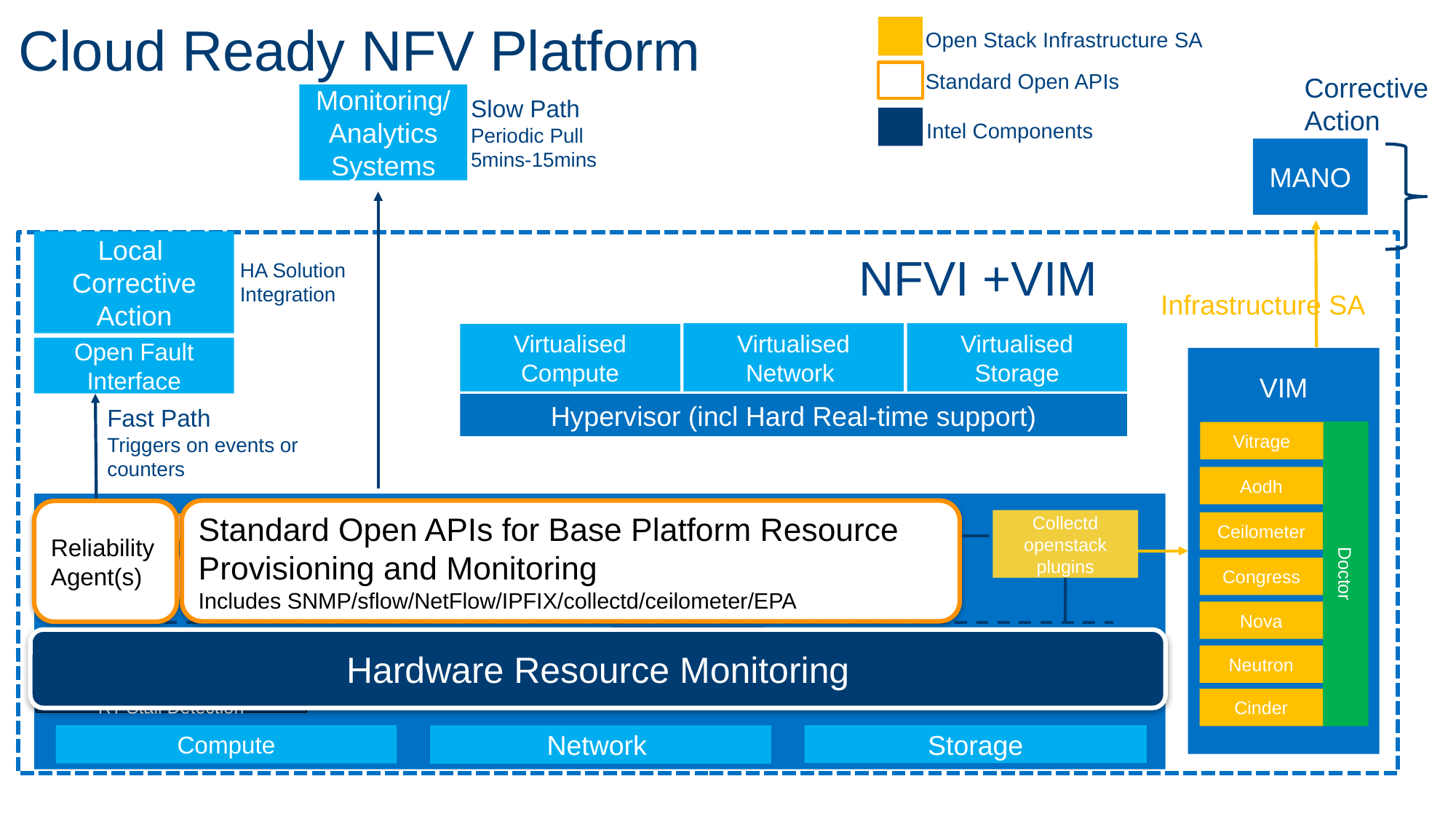

Cloud Ready NFV Platform

Open Stack Infrastructure SA

Standard Open APIs
Corrective
Action
Monitoring/Analytics
Systems
Slow Path
Periodic Pull
5mins-15mins

Intel Components
MANO

Local
Corrective
Action

NFVI +VIM
HA Solution
Integration
Infrastructure SA
Virtualised
Storage
Virtualised
Network
Virtualised
Compute
Open Fault Interface

VIM

Hypervisor (incl Hard Real-time support)
Fast Path
Triggers on events or counters
Vitrage
Aodh

Standard Open APIs for Base Platform Resource Provisioning and Monitoring
Includes SNMP/sflow/NetFlow/IPFIX/collectd/ceilometer/EPA
Reliability
Agent(s)
Collectd openstack plugins
Collectd
sFlow/
NetFlow
Syslog
Ceilometer
SNMP API
Doctor
Supporting MIBs [IF-MIB etc., Virtualization MIB]
Congress
Nova
vSwitch counters
Hardware Resource Monitoring
CPU/Mem/Utilization Counters
HW Resource Health Detection(Watchdog/Heartbeat)
NIC counters
PMU counters
Neutron
Intel RAS Features
CAT/CMT/PQoS
Fast Path Metrics
VM Stall Detection/
RT Stall Detection
Cinder
Storage
Compute
Network